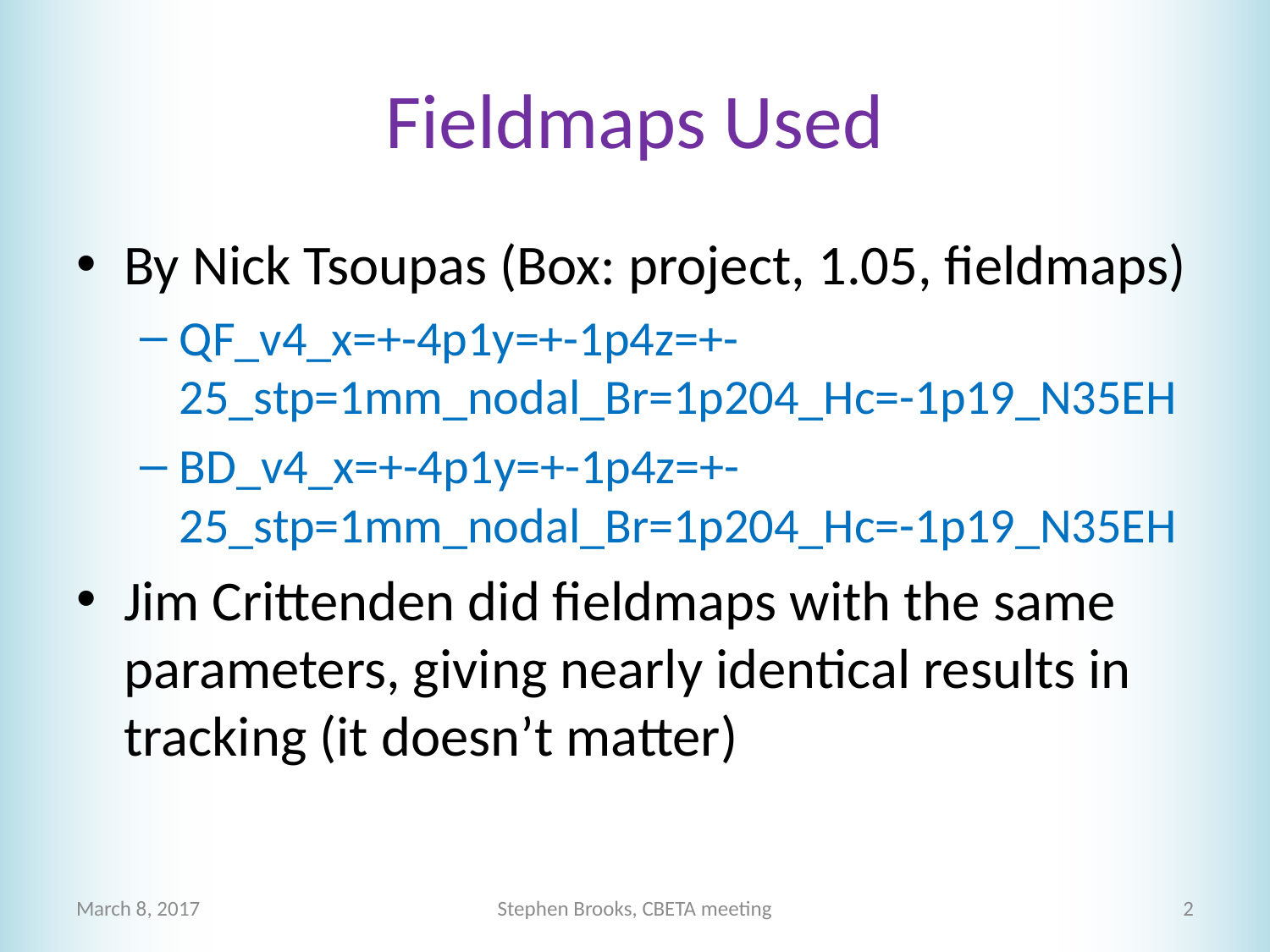

# Fieldmaps Used
By Nick Tsoupas (Box: project, 1.05, fieldmaps)
QF_v4_x=+-4p1y=+-1p4z=+-25_stp=1mm_nodal_Br=1p204_Hc=-1p19_N35EH
BD_v4_x=+-4p1y=+-1p4z=+-25_stp=1mm_nodal_Br=1p204_Hc=-1p19_N35EH
Jim Crittenden did fieldmaps with the same parameters, giving nearly identical results in tracking (it doesn’t matter)
March 8, 2017
Stephen Brooks, CBETA meeting
2